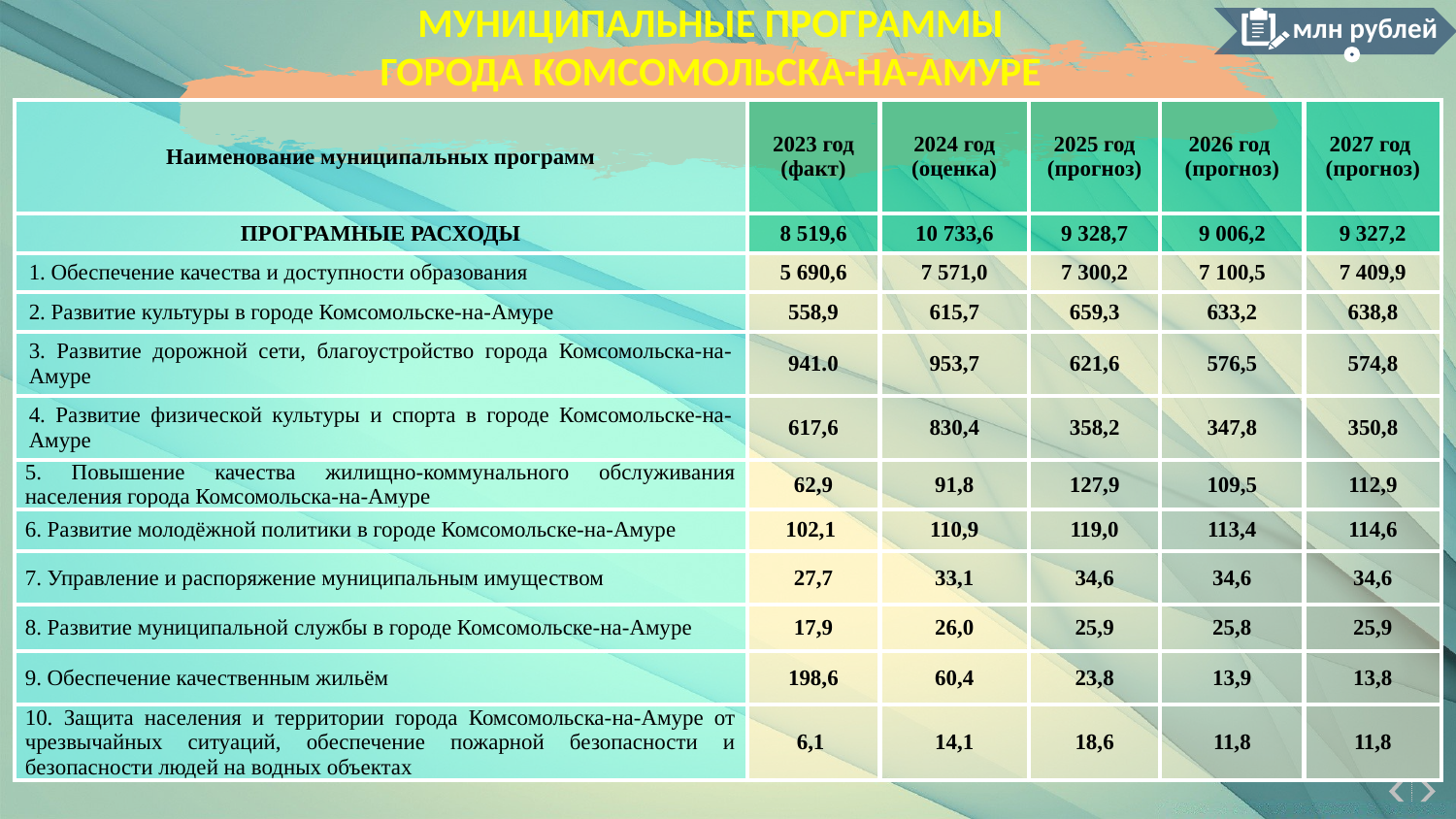

млн рублей

МУНИЦИПАЛЬНЫЕ ПРОГРАММЫ
ГОРОДА КОМСОМОЛЬСКА-НА-АМУРЕ

| Наименование муниципальных программ | 2023 год (факт) | 2024 год (оценка) | 2025 год (прогноз) | 2026 год (прогноз) | 2027 год (прогноз) |
| --- | --- | --- | --- | --- | --- |
| ПРОГРАМНЫЕ РАСХОДЫ | 8 519,6 | 10 733,6 | 9 328,7 | 9 006,2 | 9 327,2 |
| 1. Обеспечение качества и доступности образования | 5 690,6 | 7 571,0 | 7 300,2 | 7 100,5 | 7 409,9 |
| 2. Развитие культуры в городе Комсомольске-на-Амуре | 558,9 | 615,7 | 659,3 | 633,2 | 638,8 |
| 3. Развитие дорожной сети, благоустройство города Комсомольска-на-Амуре | 941.0 | 953,7 | 621,6 | 576,5 | 574,8 |
| 4. Развитие физической культуры и спорта в городе Комсомольске-на-Амуре | 617,6 | 830,4 | 358,2 | 347,8 | 350,8 |
| 5. Повышение качества жилищно-коммунального обслуживания населения города Комсомольска-на-Амуре | 62,9 | 91,8 | 127,9 | 109,5 | 112,9 |
| 6. Развитие молодёжной политики в городе Комсомольске-на-Амуре | 102,1 | 110,9 | 119,0 | 113,4 | 114,6 |
| 7. Управление и распоряжение муниципальным имуществом | 27,7 | 33,1 | 34,6 | 34,6 | 34,6 |
| 8. Развитие муниципальной службы в городе Комсомольске-на-Амуре | 17,9 | 26,0 | 25,9 | 25,8 | 25,9 |
| 9. Обеспечение качественным жильём | 198,6 | 60,4 | 23,8 | 13,9 | 13,8 |
| 10. Защита населения и территории города Комсомольска-на-Амуре от чрезвычайных ситуаций, обеспечение пожарной безопасности и безопасности людей на водных объектах | 6,1 | 14,1 | 18,6 | 11,8 | 11,8 |